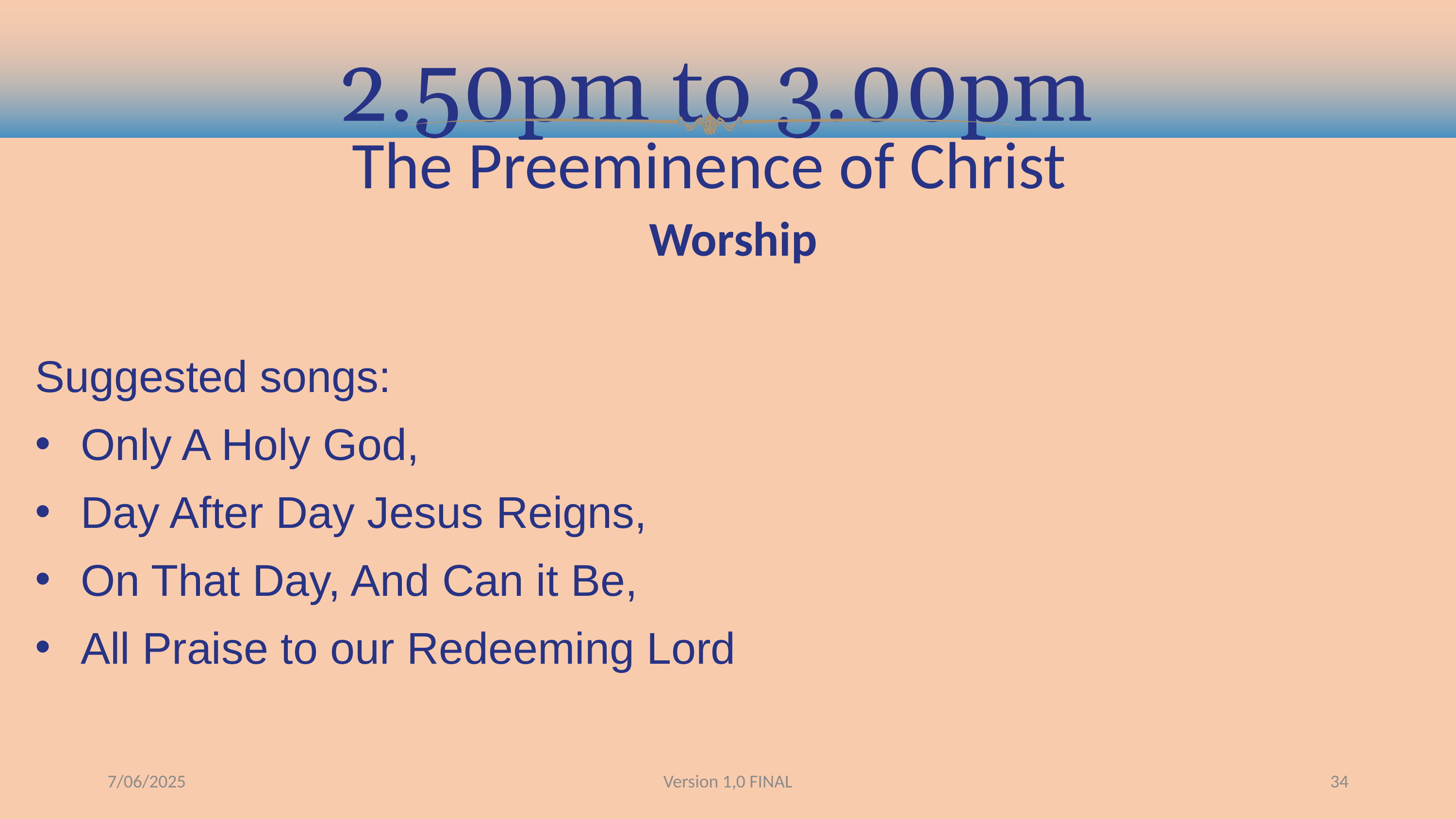

2.50pm to 3.00pm

The Preeminence of Christ
Worship

Suggested songs:
Only A Holy God,
Day After Day Jesus Reigns,
On That Day, And Can it Be,
All Praise to our Redeeming Lord
7/06/2025
Version 1,0 FINAL
34